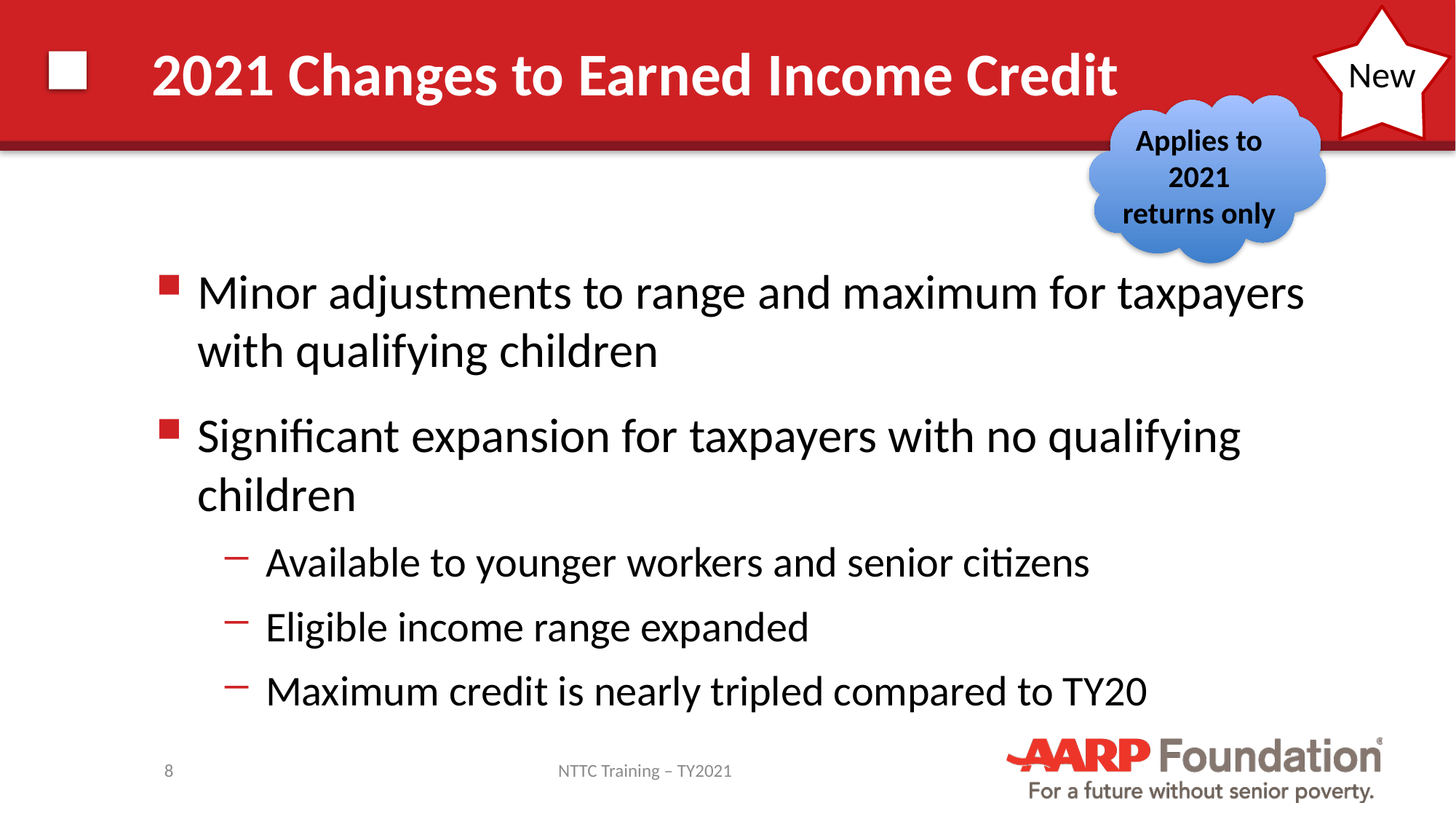

# 2021 Changes to Earned Income Credit

New
Applies to 2021 returns only
Minor adjustments to range and maximum for taxpayers with qualifying children
Significant expansion for taxpayers with no qualifying children
Available to younger workers and senior citizens
Eligible income range expanded
Maximum credit is nearly tripled compared to TY20
8
NTTC Training – TY2021